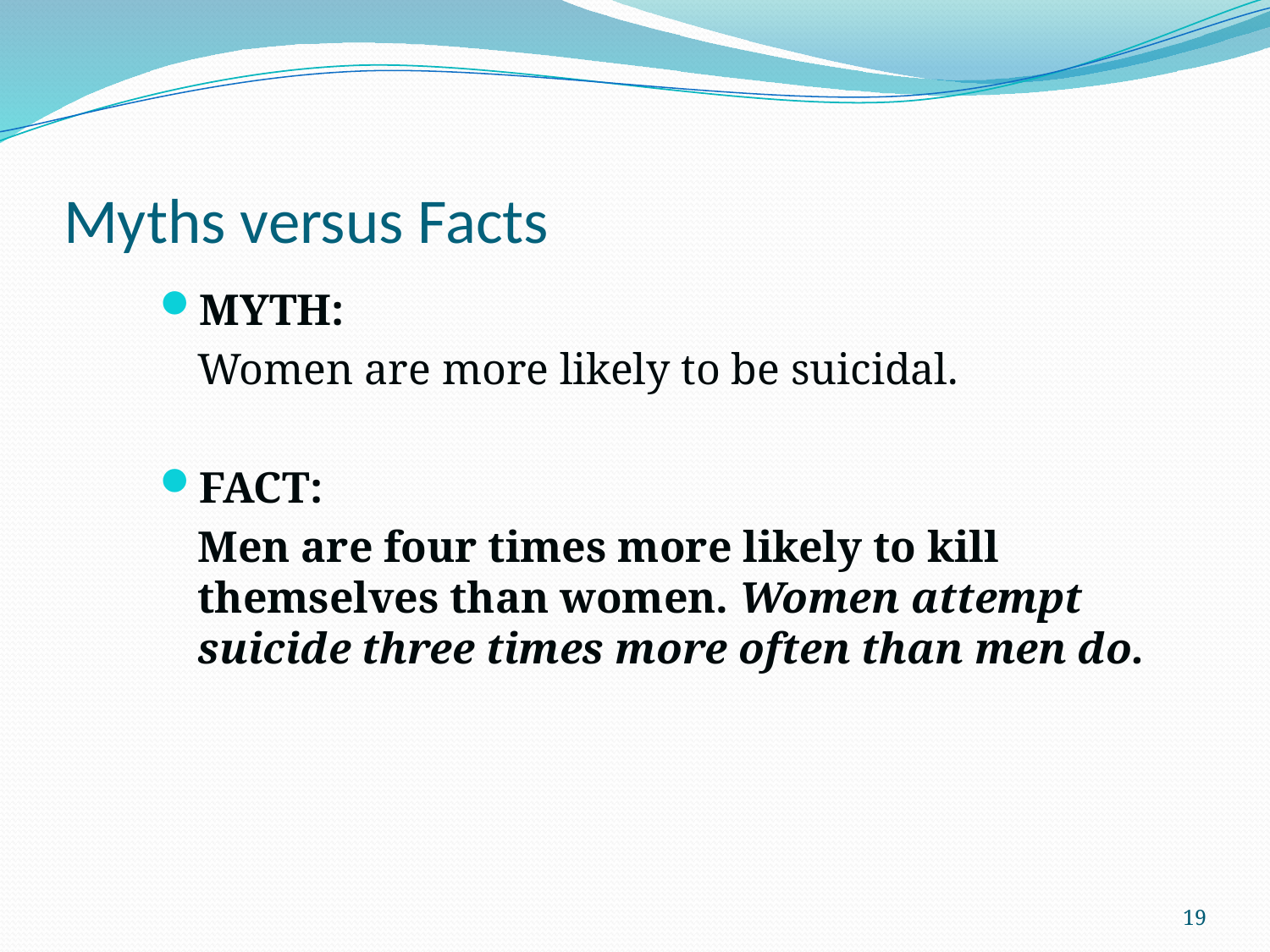

# Myths versus Facts
MYTH:
	Women are more likely to be suicidal.

FACT:
	Men are four times more likely to kill themselves than women. Women attempt suicide three times more often than men do.
19